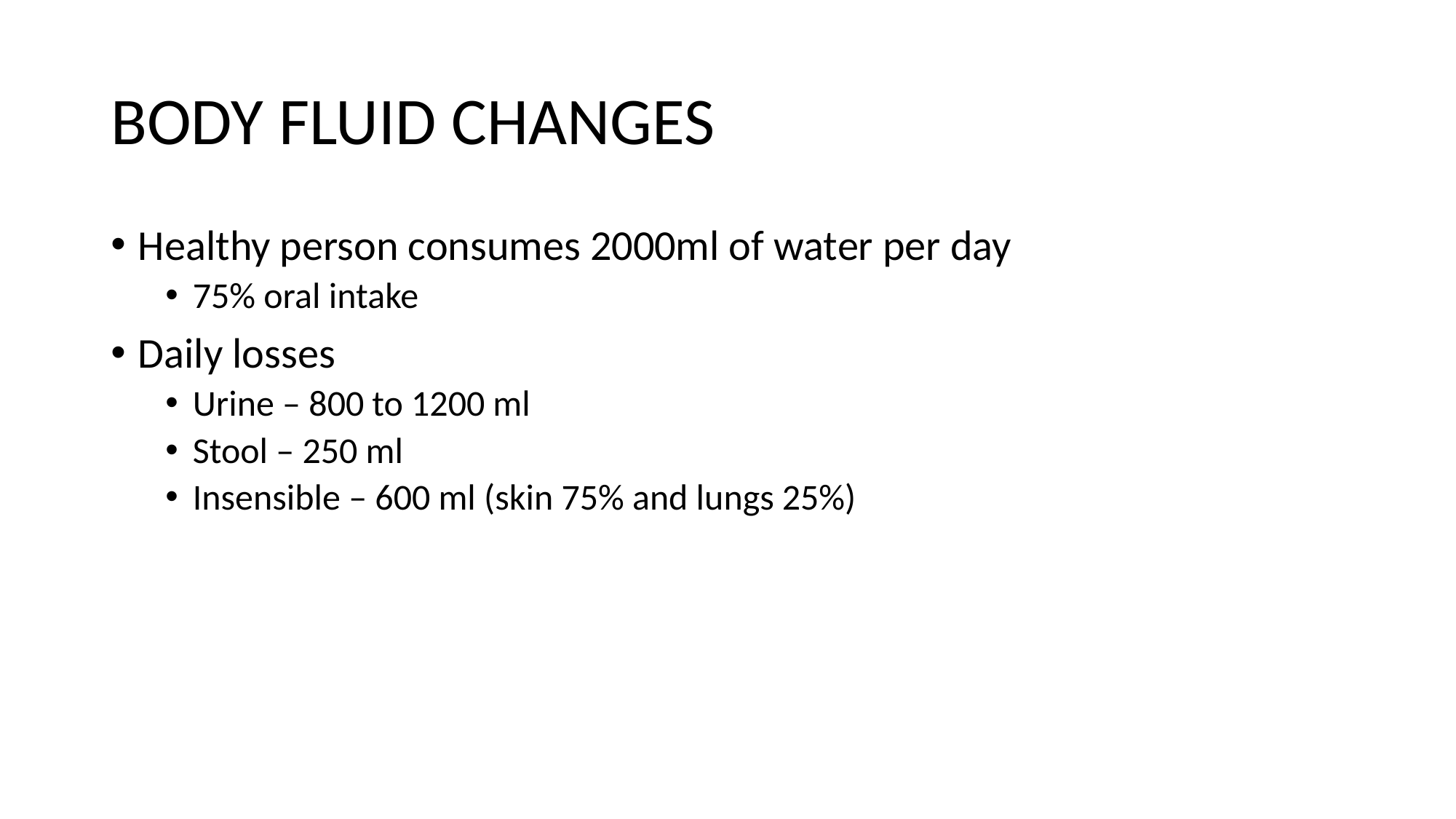

# BODY FLUID CHANGES
Healthy person consumes 2000ml of water per day
75% oral intake
Daily losses
Urine – 800 to 1200 ml
Stool – 250 ml
Insensible – 600 ml (skin 75% and lungs 25%)